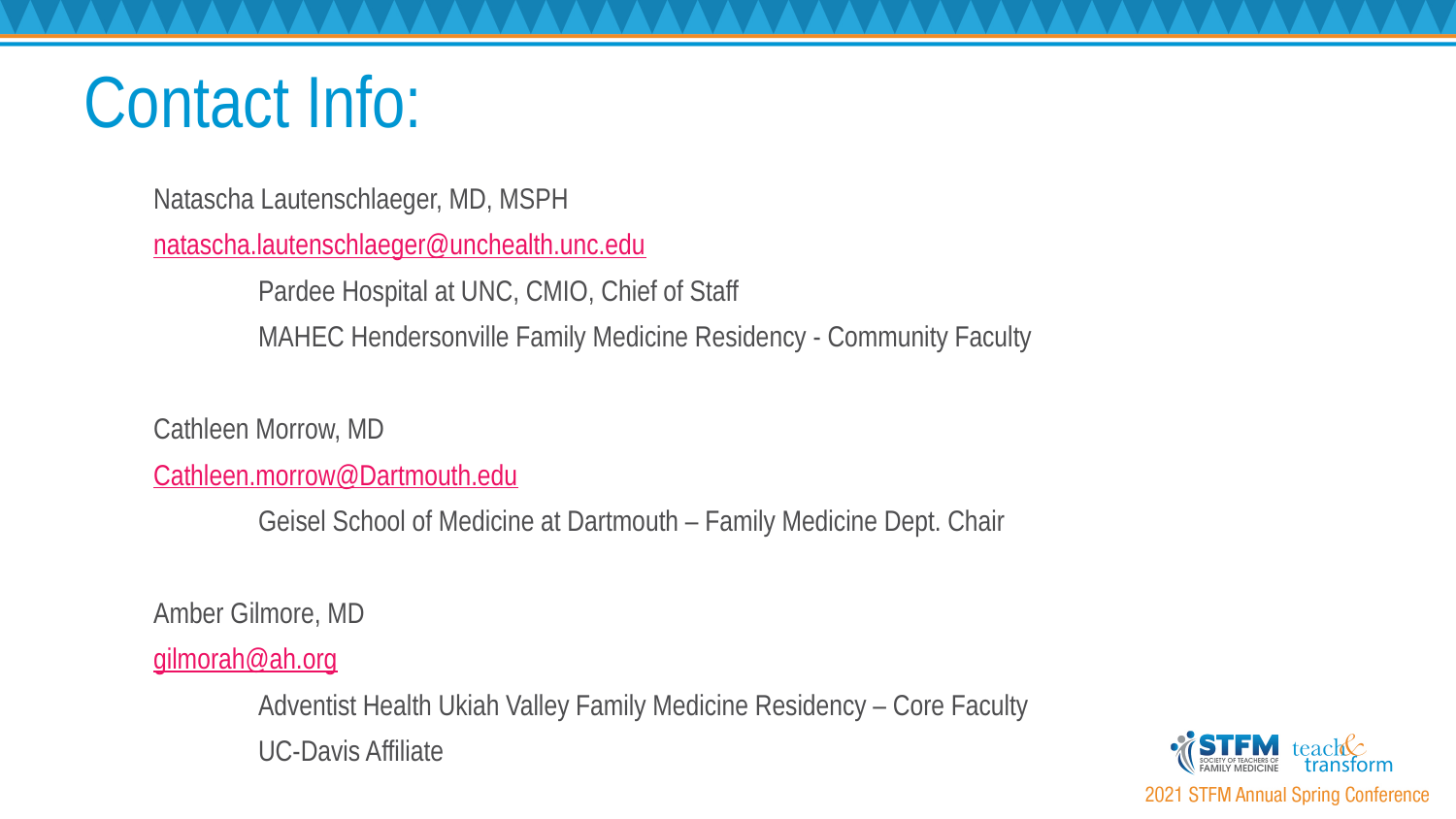

# Contact Info:
Natascha Lautenschlaeger, MD, MSPH
natascha.lautenschlaeger@unchealth.unc.edu
	Pardee Hospital at UNC, CMIO, Chief of Staff
	MAHEC Hendersonville Family Medicine Residency - Community Faculty

Cathleen Morrow, MD
Cathleen.morrow@Dartmouth.edu
	Geisel School of Medicine at Dartmouth – Family Medicine Dept. Chair

Amber Gilmore, MD
gilmorah@ah.org
	Adventist Health Ukiah Valley Family Medicine Residency – Core Faculty
	UC-Davis Affiliate